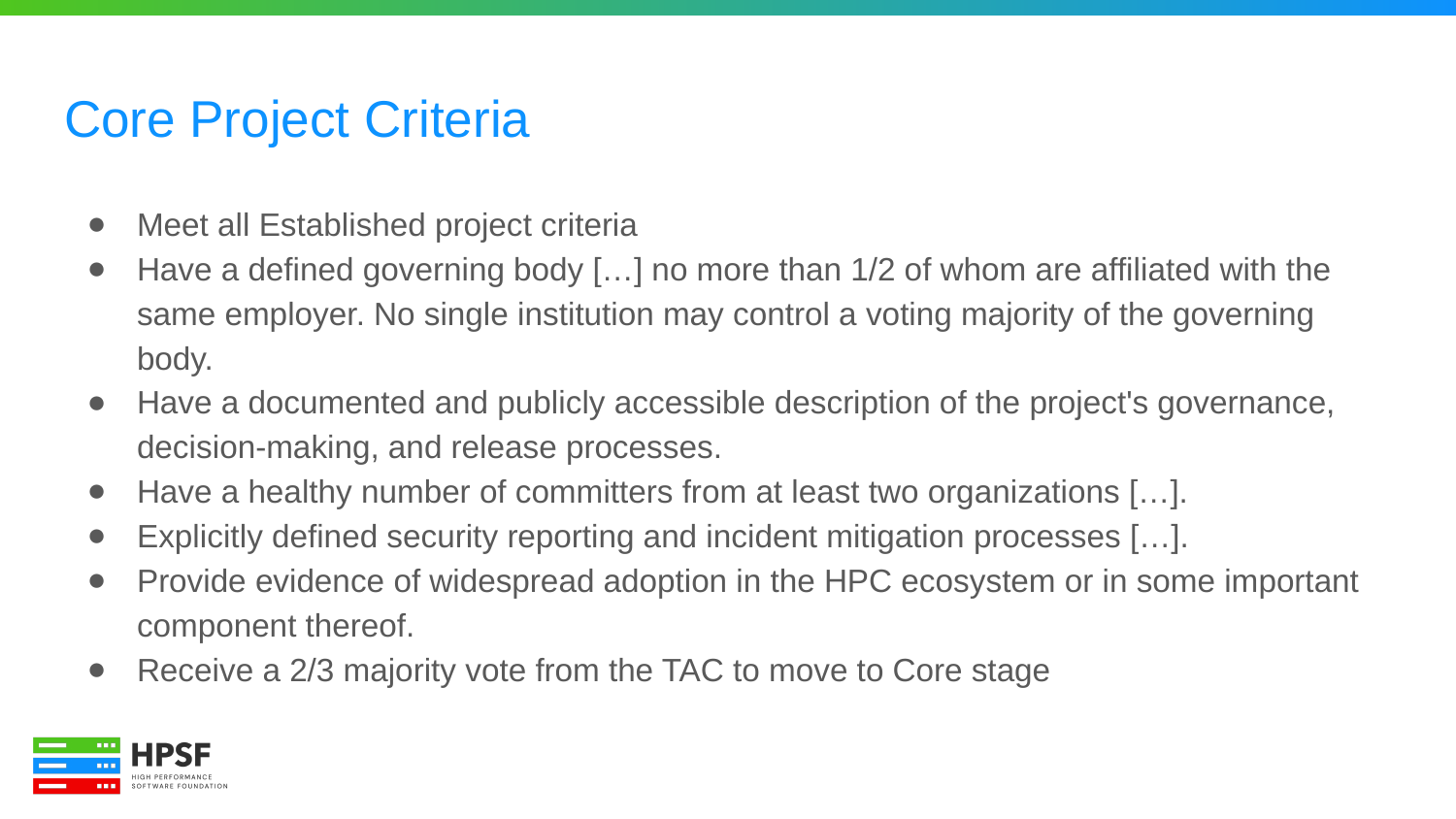

# Core Project Criteria
Meet all Established project criteria
Have a defined governing body […] no more than 1/2 of whom are affiliated with the same employer. No single institution may control a voting majority of the governing body.
Have a documented and publicly accessible description of the project's governance, decision-making, and release processes.
Have a healthy number of committers from at least two organizations […].
Explicitly defined security reporting and incident mitigation processes […].
Provide evidence of widespread adoption in the HPC ecosystem or in some important component thereof.
Receive a 2/3 majority vote from the TAC to move to Core stage